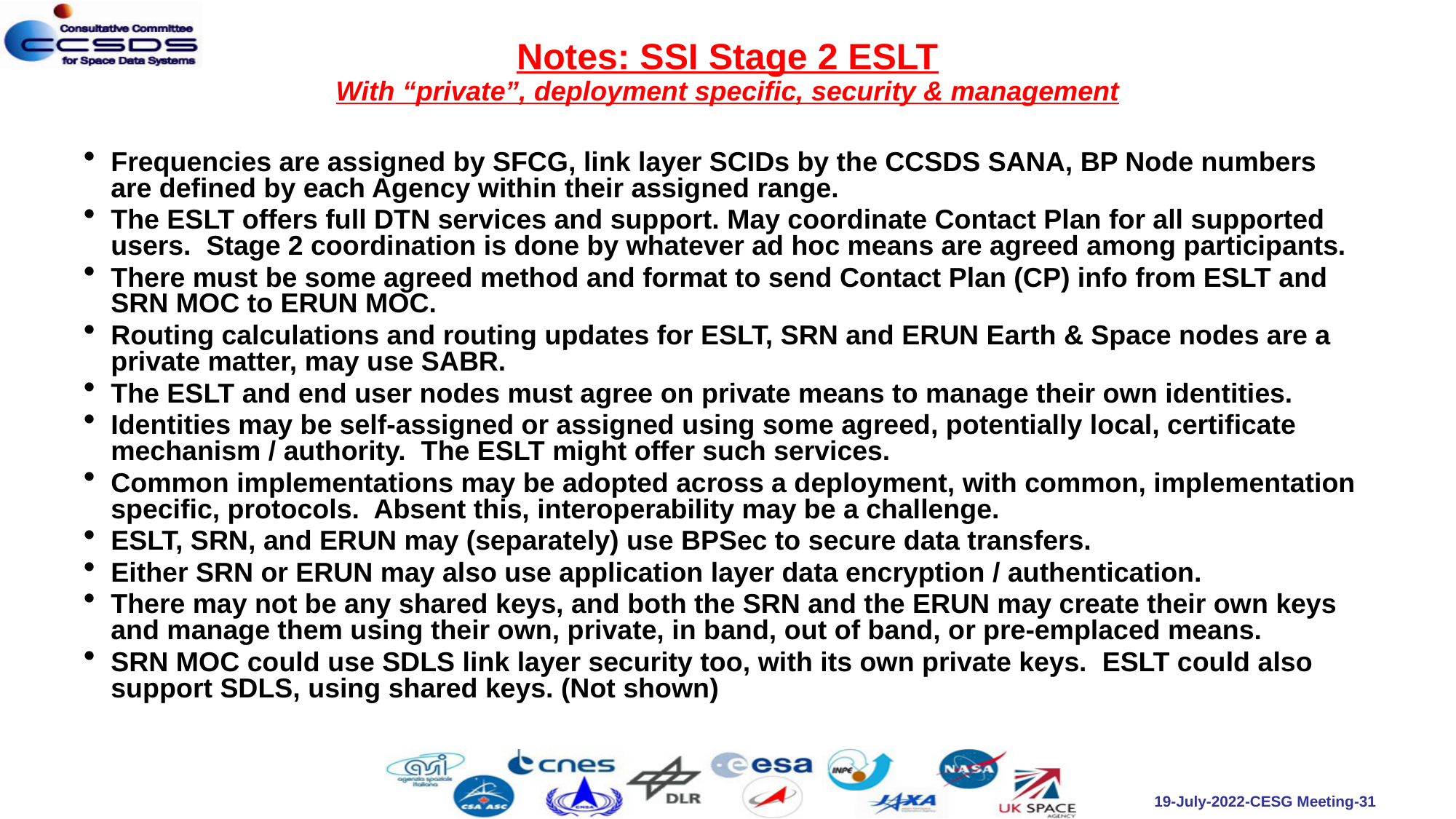

# Notes: SSI Stage 2 ESLT With “private”, deployment specific, security & management
Frequencies are assigned by SFCG, link layer SCIDs by the CCSDS SANA, BP Node numbers are defined by each Agency within their assigned range.
The ESLT offers full DTN services and support. May coordinate Contact Plan for all supported users.  Stage 2 coordination is done by whatever ad hoc means are agreed among participants.
There must be some agreed method and format to send Contact Plan (CP) info from ESLT and SRN MOC to ERUN MOC.
Routing calculations and routing updates for ESLT, SRN and ERUN Earth & Space nodes are a private matter, may use SABR.
The ESLT and end user nodes must agree on private means to manage their own identities.
Identities may be self-assigned or assigned using some agreed, potentially local, certificate mechanism / authority.  The ESLT might offer such services.
Common implementations may be adopted across a deployment, with common, implementation specific, protocols.  Absent this, interoperability may be a challenge.
ESLT, SRN, and ERUN may (separately) use BPSec to secure data transfers.
Either SRN or ERUN may also use application layer data encryption / authentication.
There may not be any shared keys, and both the SRN and the ERUN may create their own keys and manage them using their own, private, in band, out of band, or pre-emplaced means.
SRN MOC could use SDLS link layer security too, with its own private keys.  ESLT could also support SDLS, using shared keys. (Not shown)